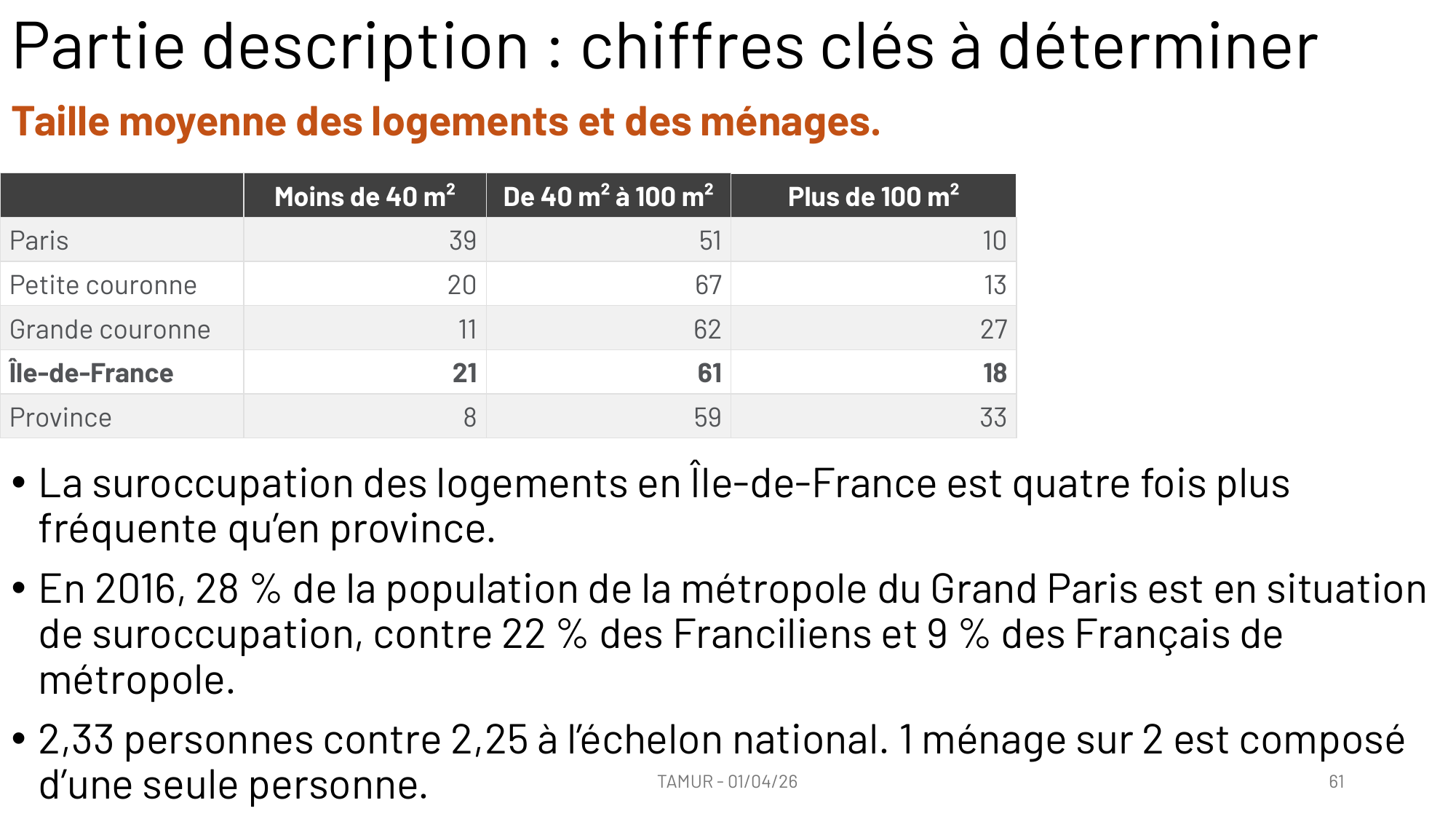

# Partie description : chiffres clés à déterminer
Taille moyenne des logements et des ménages.

La suroccupation des logements en Île-de-France est quatre fois plus fréquente qu’en province.
En 2016, 28 % de la population de la métropole du Grand Paris est en situation de suroccupation, contre 22 % des Franciliens et 9 % des Français de métropole.
2,33 personnes contre 2,25 à l’échelon national. 1 ménage sur 2 est composé d’une seule personne.
|  | Moins de 40 m² | De 40 m² à 100 m² | Plus de 100 m² |
| --- | --- | --- | --- |
| Paris | 39 | 51 | 10 |
| Petite couronne | 20 | 67 | 13 |
| Grande couronne | 11 | 62 | 27 |
| Île-de-France | 21 | 61 | 18 |
| Province | 8 | 59 | 33 |
TAMUR - 01/04/26
61